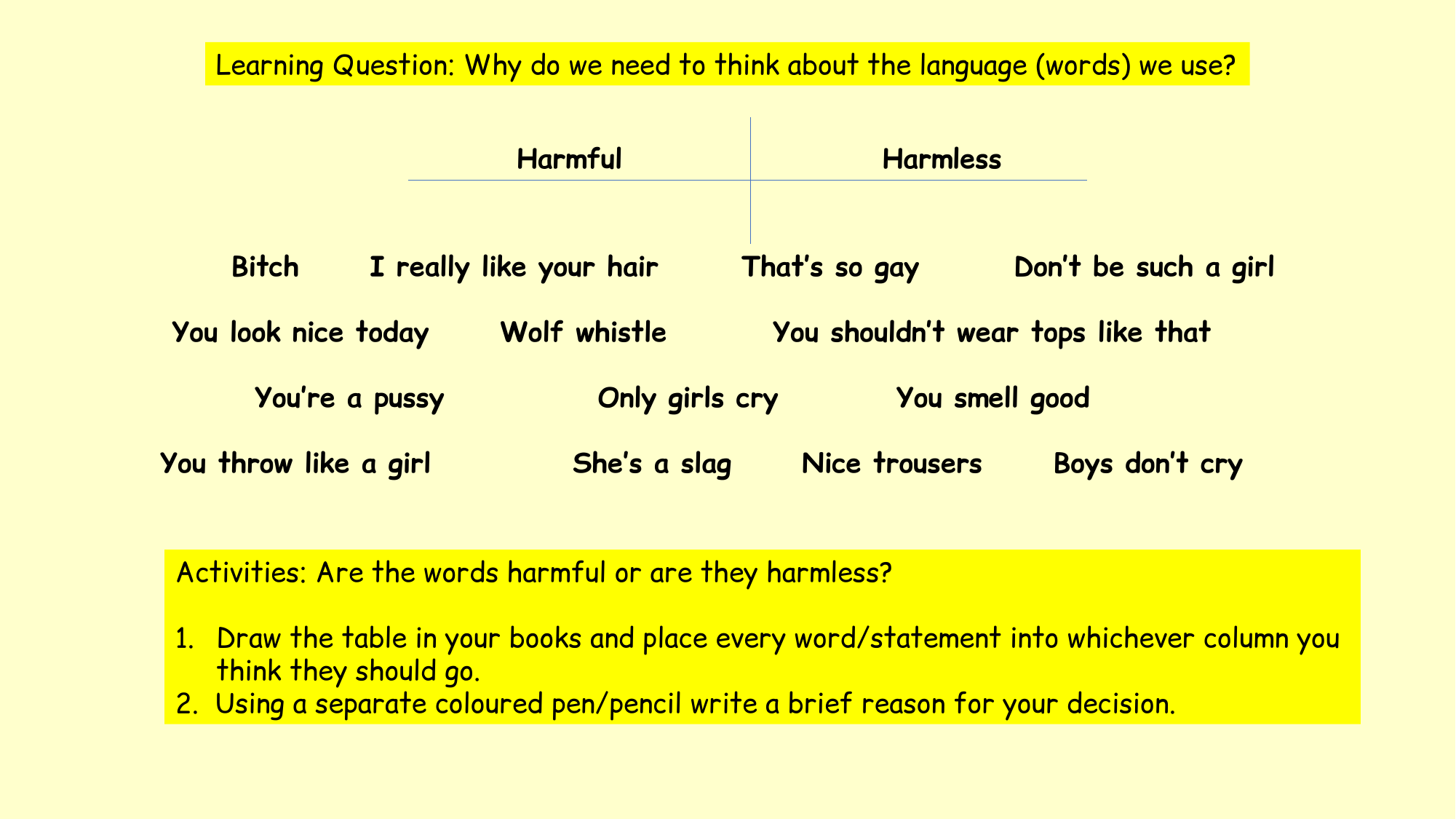

Harmful or harmless?
Learning Question: Why do we need to think about the language (words) we use?
      Harmful                      Harmless
             Bitch      I really like your hair       That’s so gay        Don’t be such a girl

        You look nice today      Wolf whistle         You shouldn’t wear tops like that

               You’re a pussy             Only girls cry          You smell good

       You throw like a girl            She’s a slag      Nice trousers      Boys don’t cry
Activities: Are the words harmful or are they harmless?

Draw the table in your books and place every word/statement into whichever column you
     think they should go.
2.  Using a separate coloured pen/pencil write a brief reason for your decision.